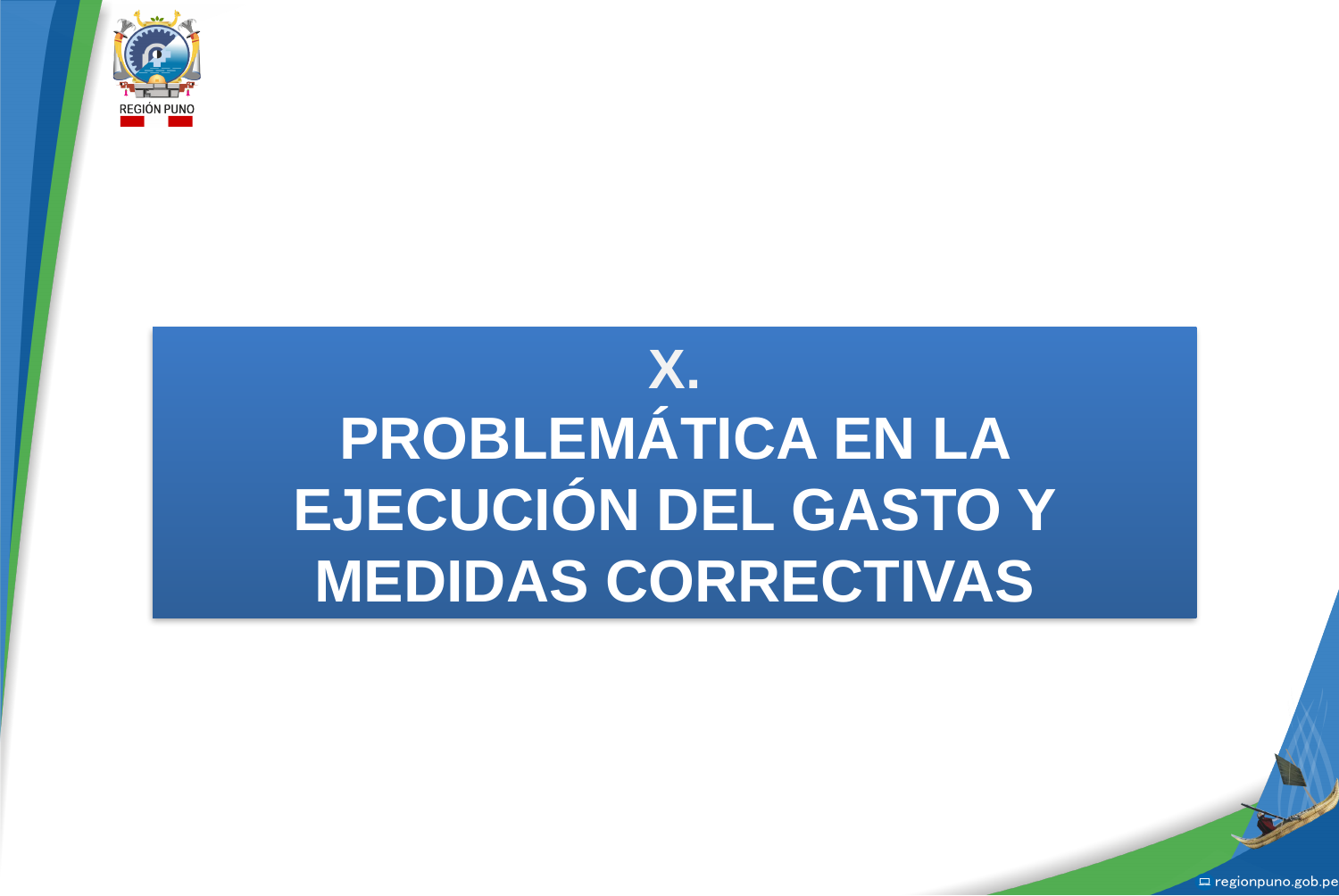

X.
PROBLEMÁTICA EN LA EJECUCIÓN DEL GASTO Y MEDIDAS CORRECTIVAS